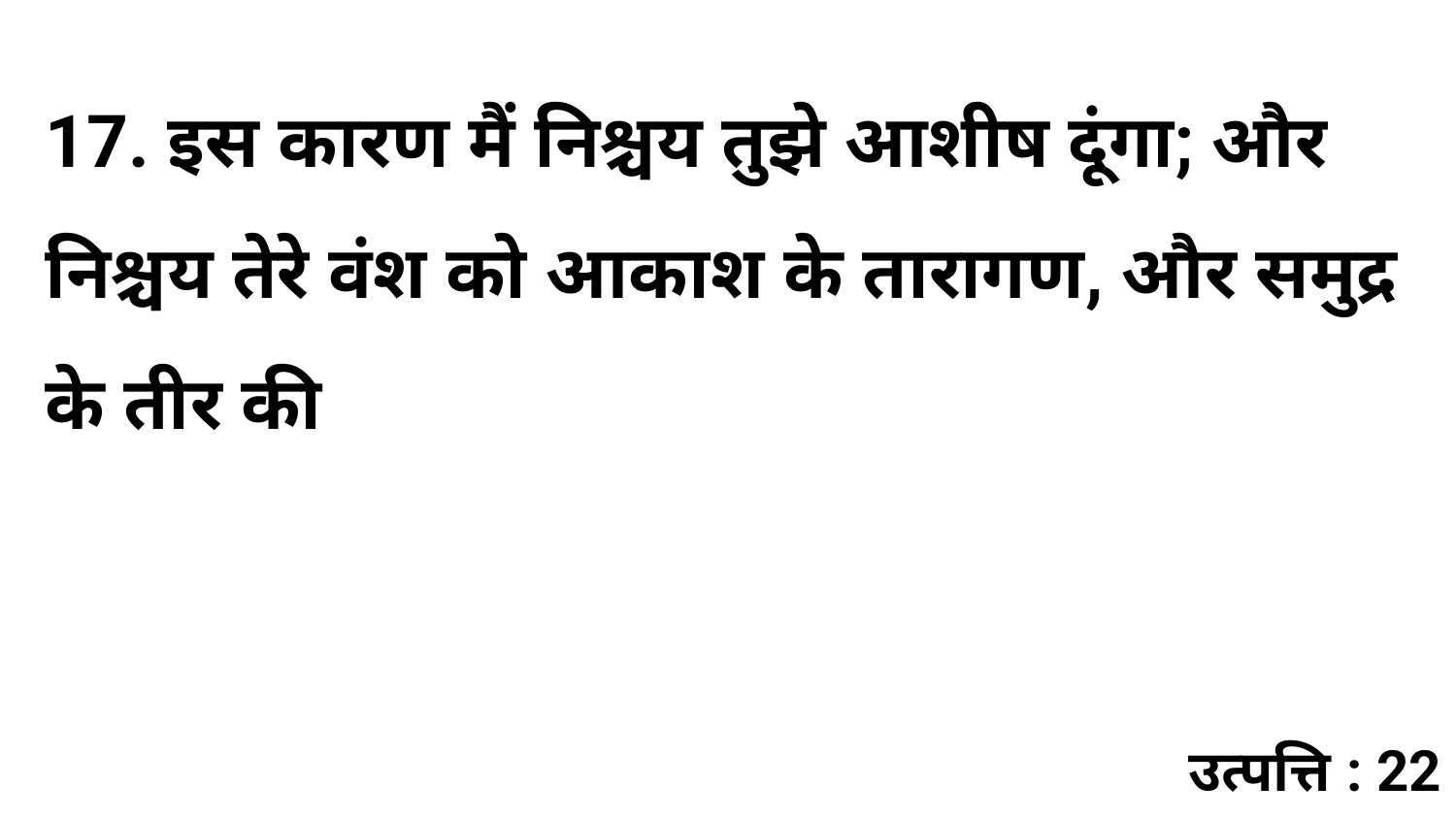

17. इस कारण मैं निश्चय तुझे आशीष दूंगा; और निश्चय तेरे वंश को आकाश के तारागण, और समुद्र के तीर की
उत्पत्ति : 22